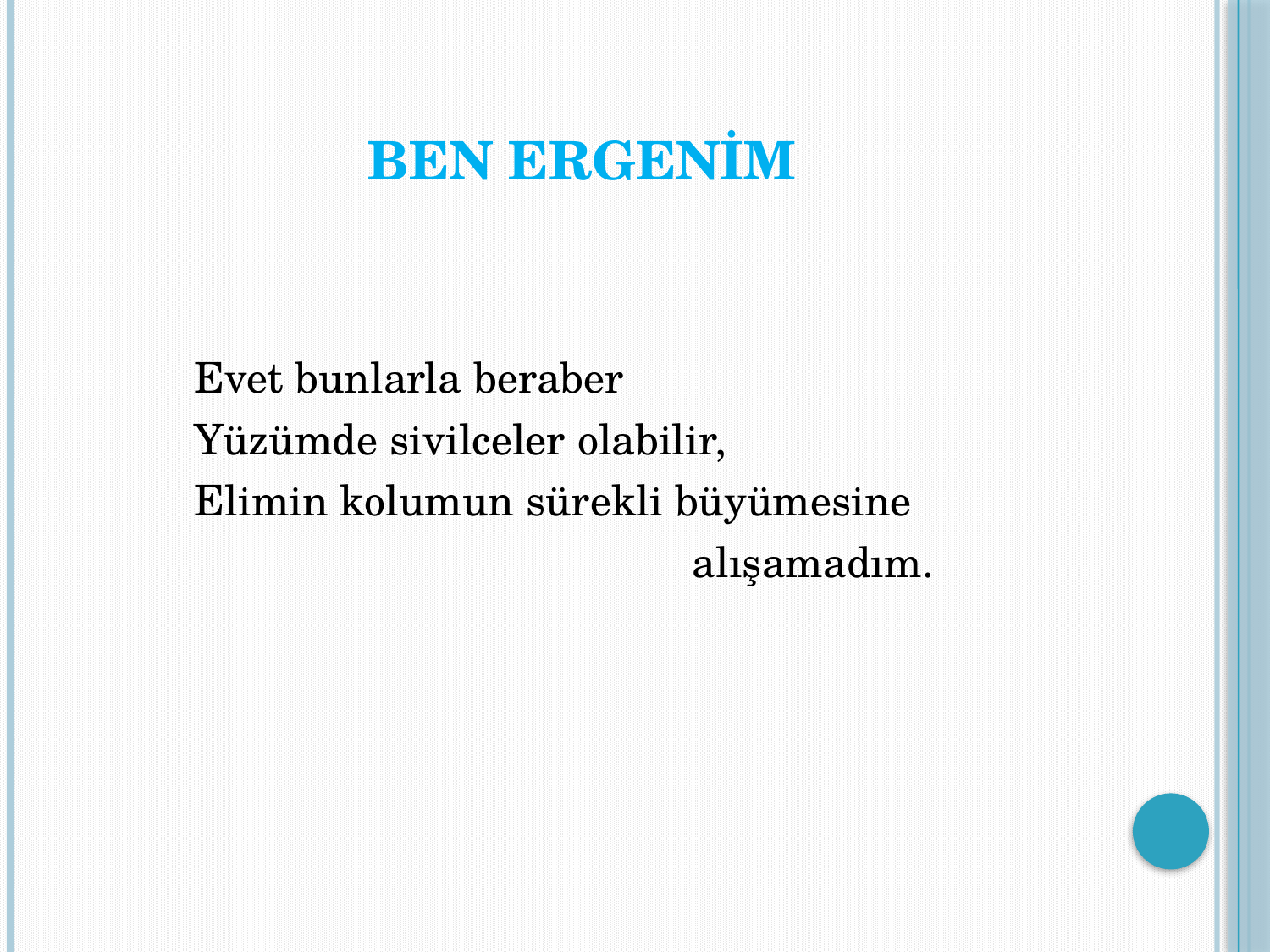

# BEN ERGENİM

          Evet bunlarla beraber
          Yüzümde sivilceler olabilir,
          Elimin kolumun sürekli büyümesine
                                                    alışamadım.